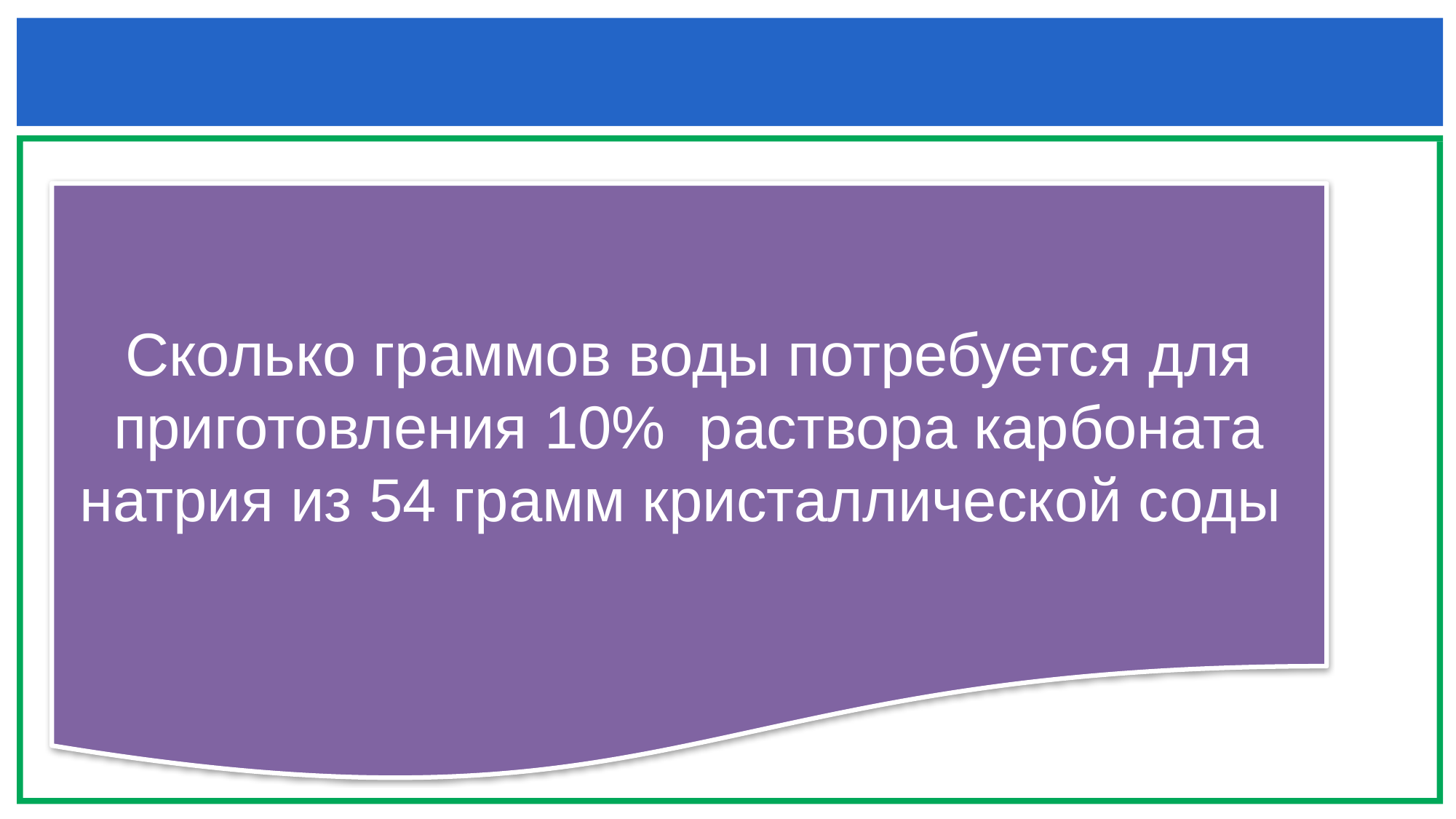

#

Сколько граммов воды потребуется для приготовления 10%  раствора карбоната натрия из 54 грамм кристаллической соды